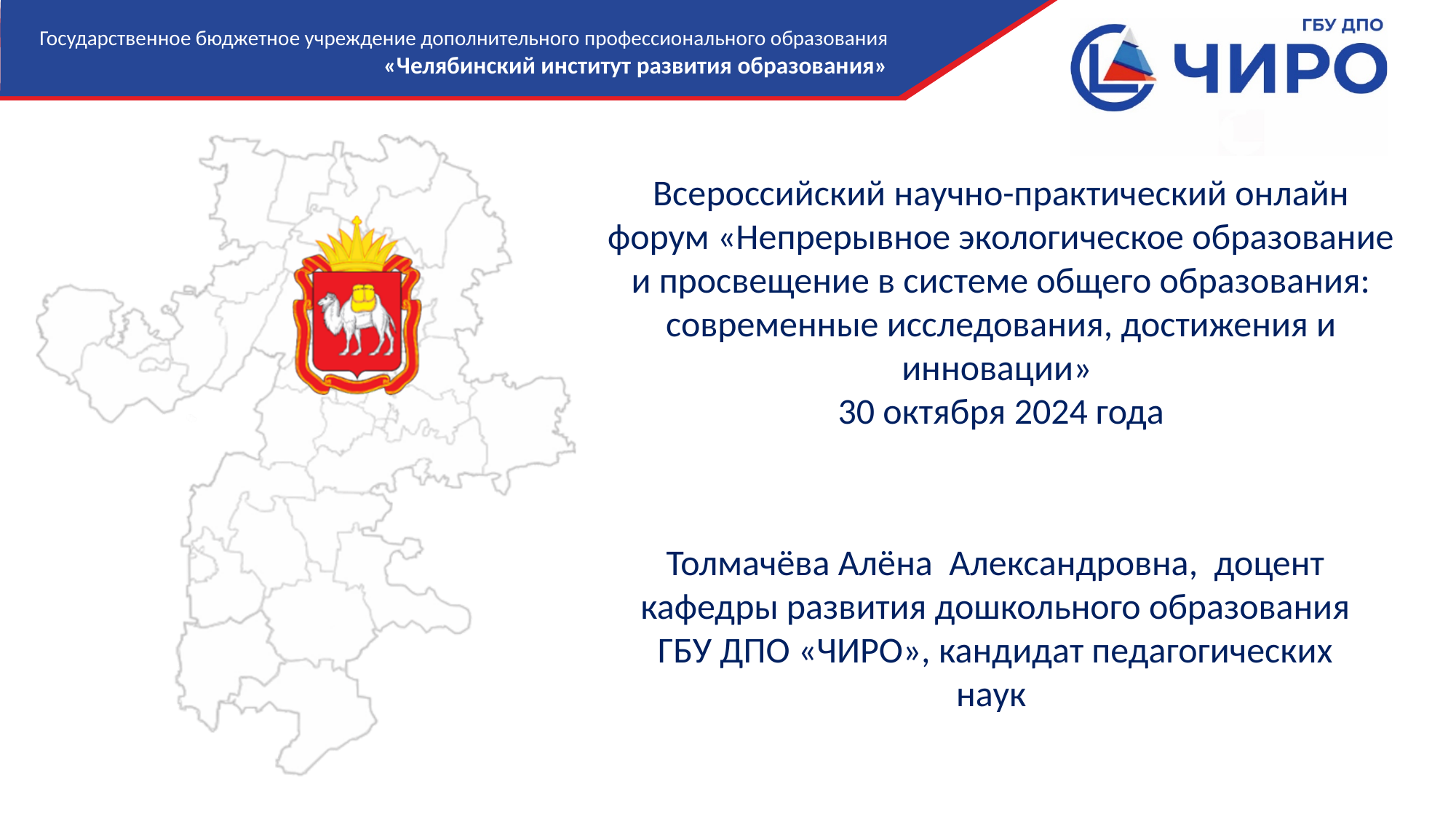

# Всероссийский научно-практический онлайн форум «Непрерывное экологическое образование и просвещение в системе общего образования: современные исследования, достижения и инновации» 30 октября 2024 года
Толмачёва Алёна  Александровна,  доцент кафедры развития дошкольного образования ГБУ ДПО «ЧИРО», кандидат педагогических наук